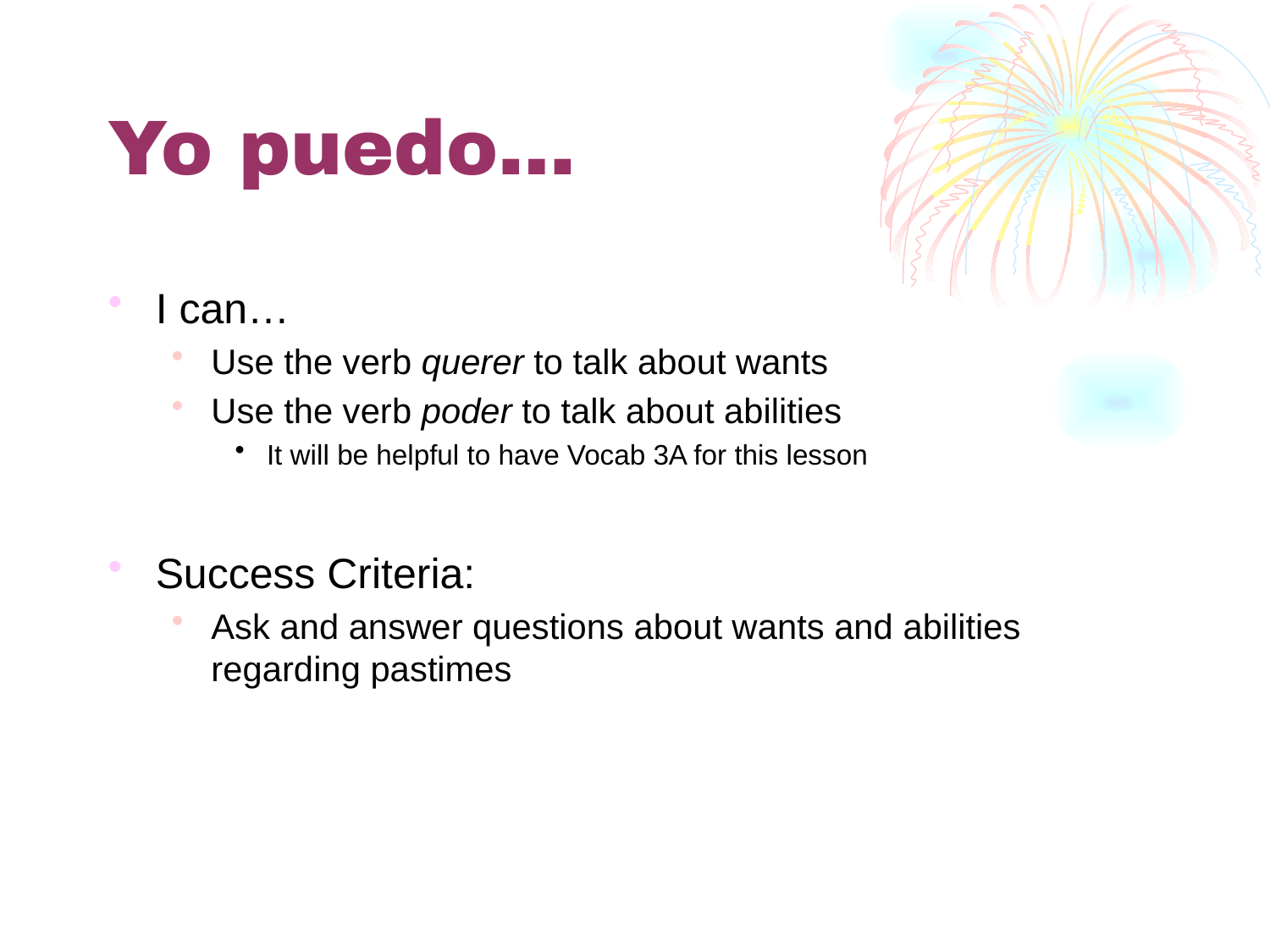

# Yo puedo…
I can…
Use the verb querer to talk about wants
Use the verb poder to talk about abilities
It will be helpful to have Vocab 3A for this lesson

Success Criteria:
Ask and answer questions about wants and abilities regarding pastimes